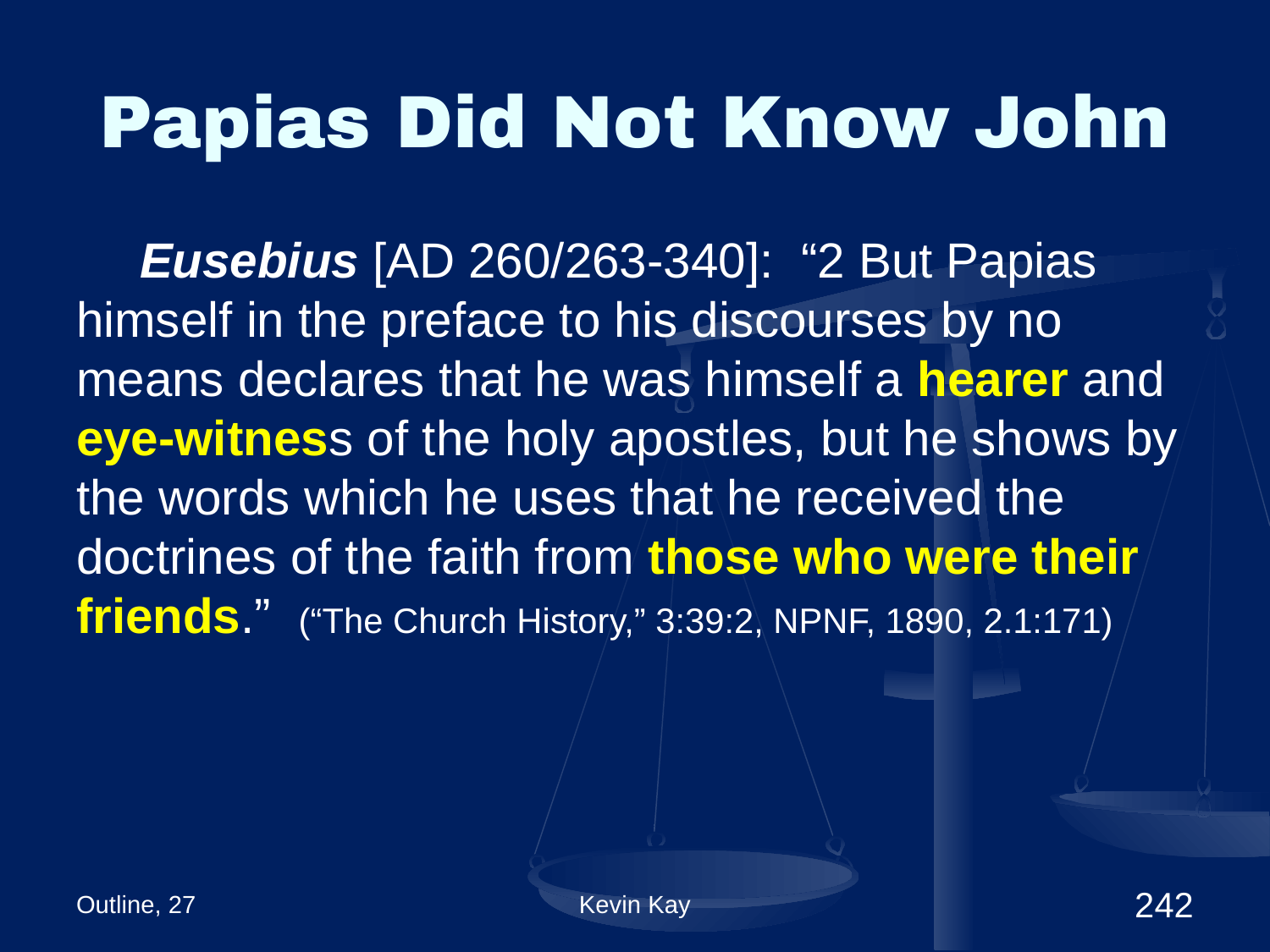

# Papias Did Not Know John
Eusebius [AD 260/263-340]:  “2 But Papias himself in the preface to his discourses by no means declares that he was himself a hearer and eye-witness of the holy apostles, but he shows by the words which he uses that he received the doctrines of the faith from those who were their friends.”  (“The Church History,” 3:39:2, NPNF, 1890, 2.1:171)
Outline, 27
Kevin Kay
242